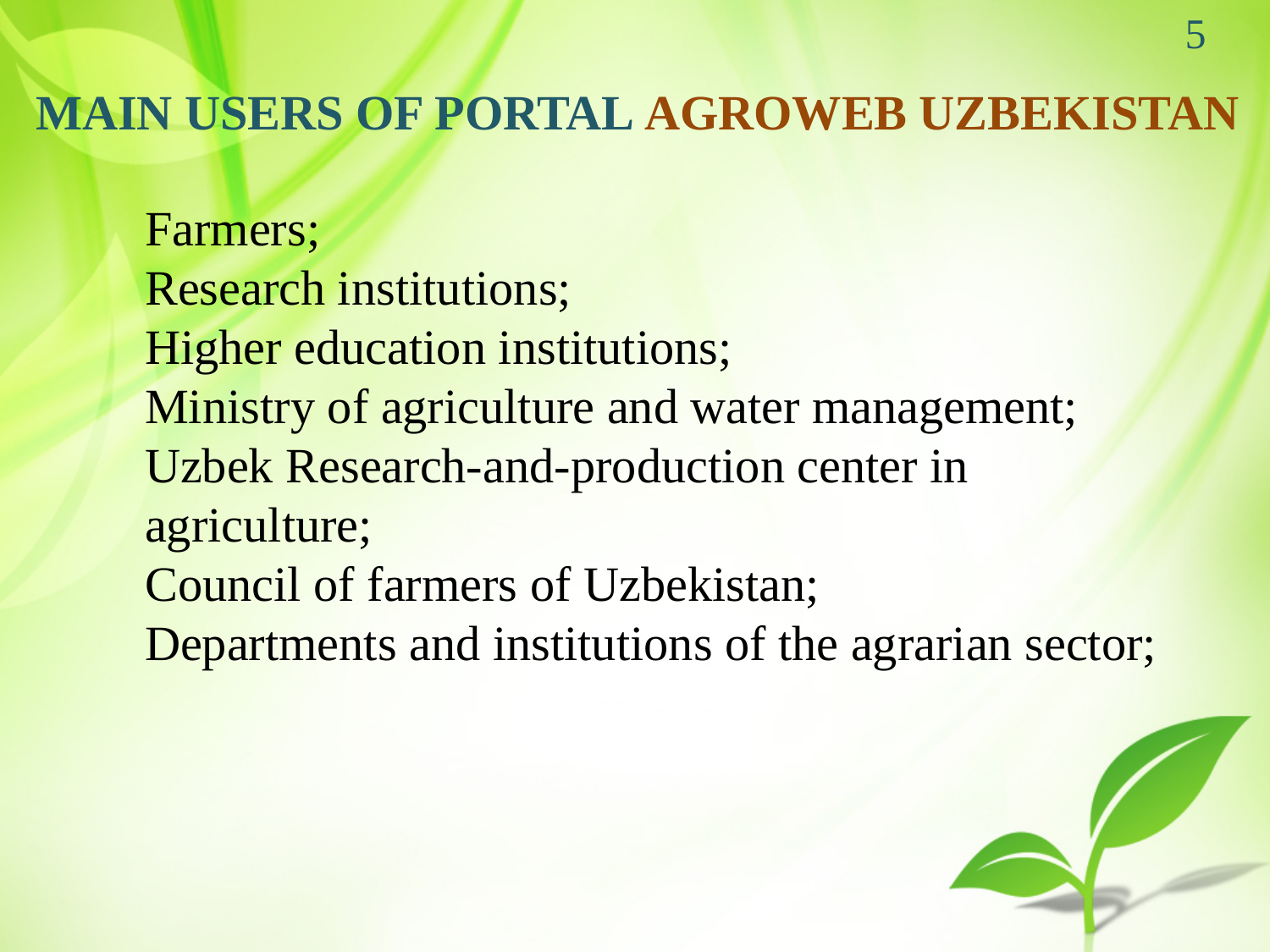

5
MAIN USERS OF PORTAL AGROWEB UZBEKISTAN
Farmers;
Research institutions;
Higher education institutions;
Ministry of agriculture and water management;
Uzbek Research-and-production center in agriculture;
Council of farmers of Uzbekistan;
Departments and institutions of the agrarian sector;